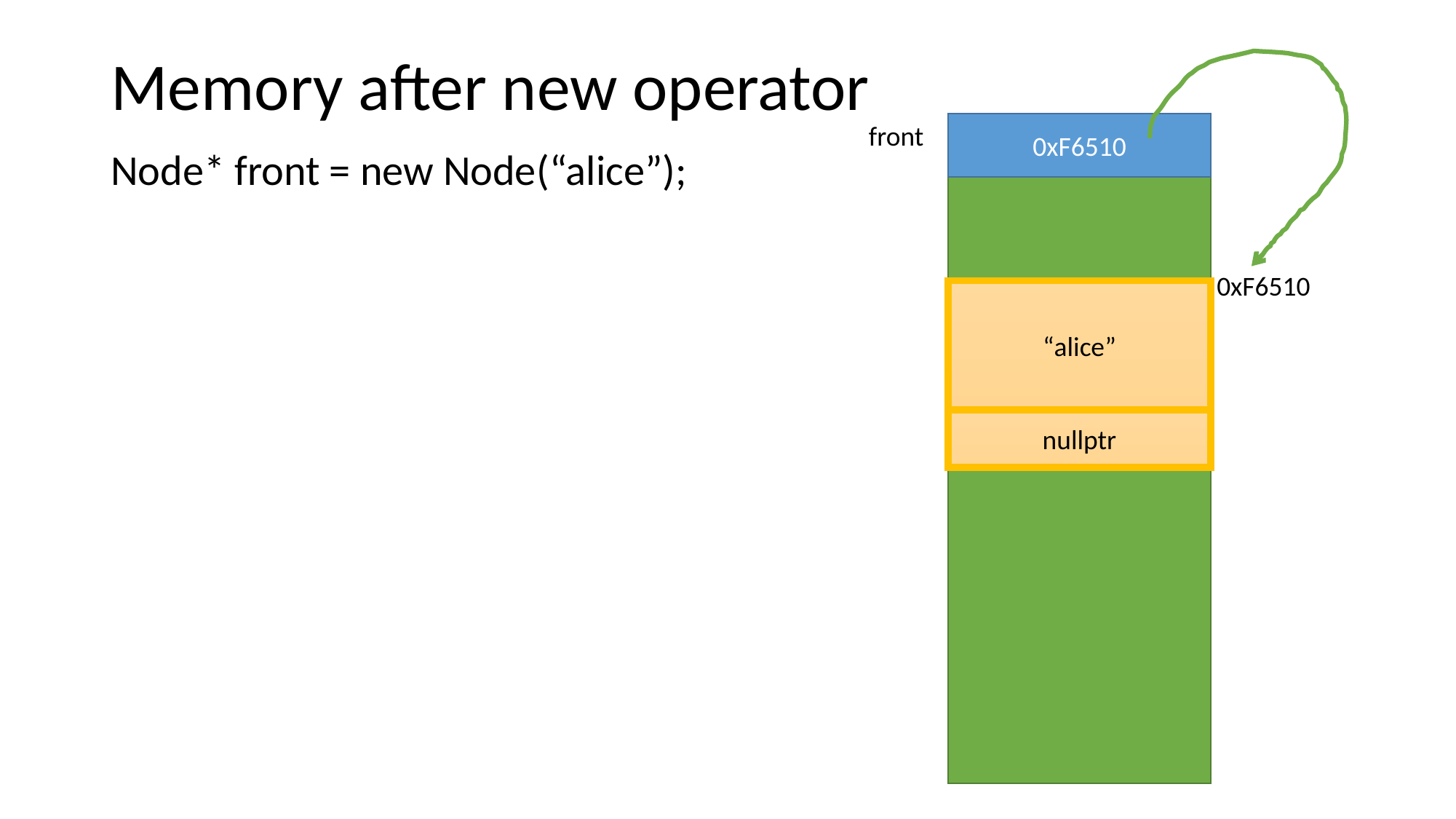

# Memory after new operator

front
0xF6510
Node* front = new Node(“alice”);

0xF6510
“alice”
nullptr